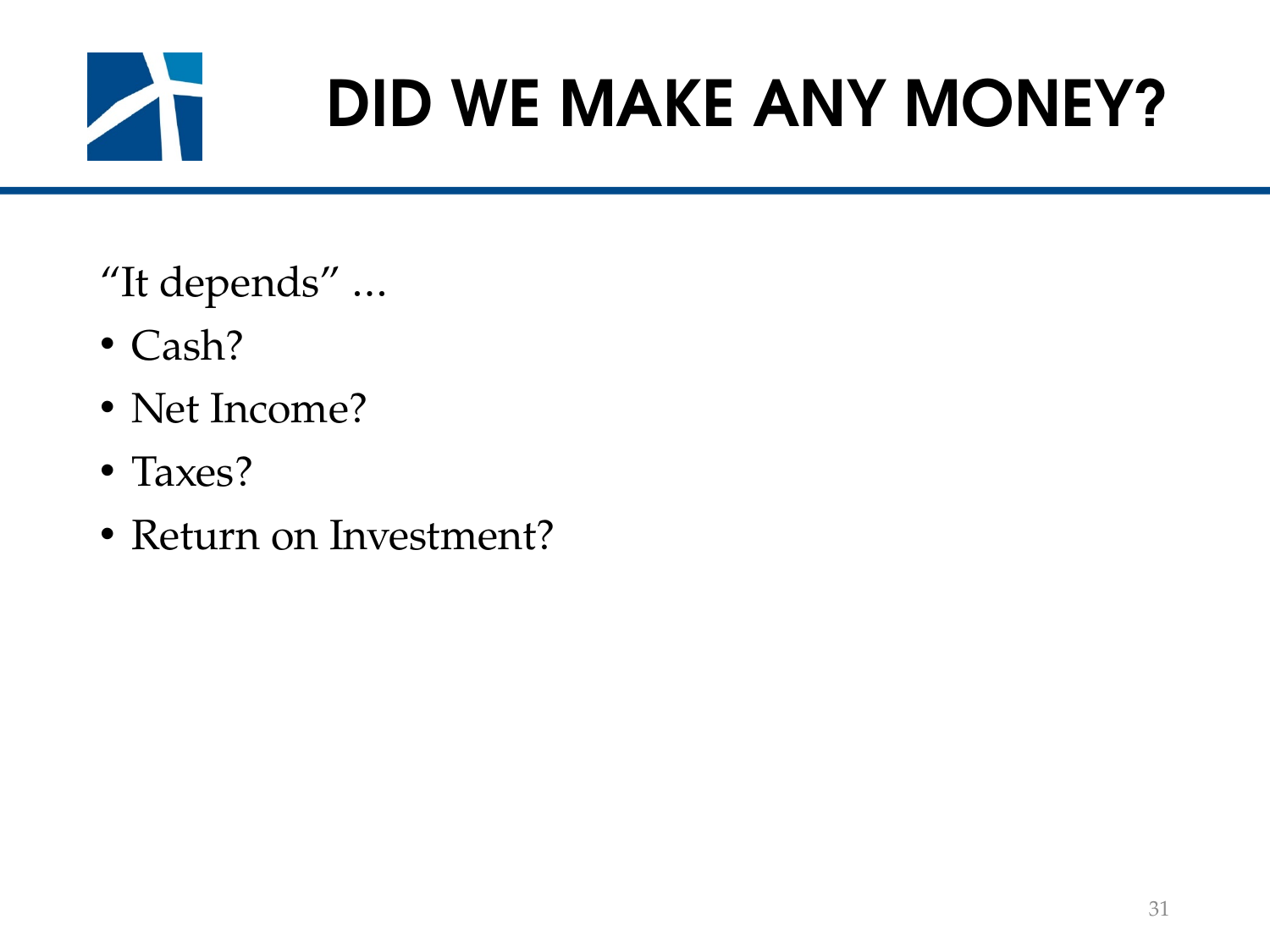

# Did we make any money?
“It depends” …
Cash?
Net Income?
Taxes?
Return on Investment?

31